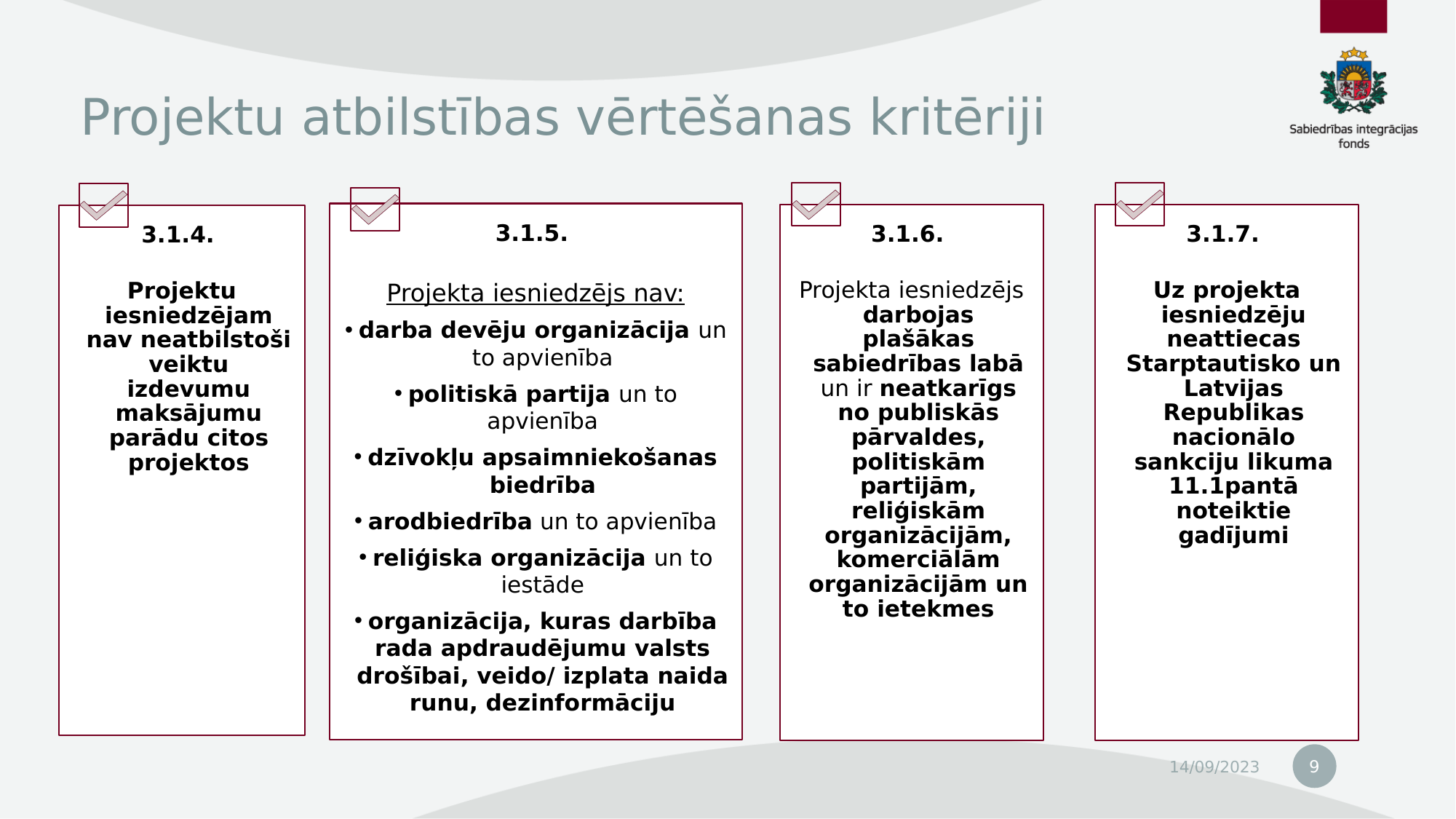

# Projektu atbilstības vērtēšanas kritēriji

3.1.5.

Projekta iesniedzējs nav:
darba devēju organizācija un to apvienība
politiskā partija un to apvienība
dzīvokļu apsaimniekošanas biedrība
arodbiedrība un to apvienība
reliģiska organizācija un to iestāde
organizācija, kuras darbība rada apdraudējumu valsts drošībai, veido/ izplata naida runu, dezinformāciju

3.1.6.

Projekta iesniedzējs darbojas plašākas sabiedrības labā un ir neatkarīgs no publiskās pārvaldes, politiskām partijām, reliģiskām organizācijām, komerciālām organizācijām un to ietekmes

3.1.4.

Projektu iesniedzējam nav neatbilstoši veiktu izdevumu maksājumu parādu citos projektos

3.1.7.

Uz projekta iesniedzēju neattiecas Starptautisko un Latvijas Republikas nacionālo sankciju likuma 11.1pantā noteiktie gadījumi

9
14/09/2023